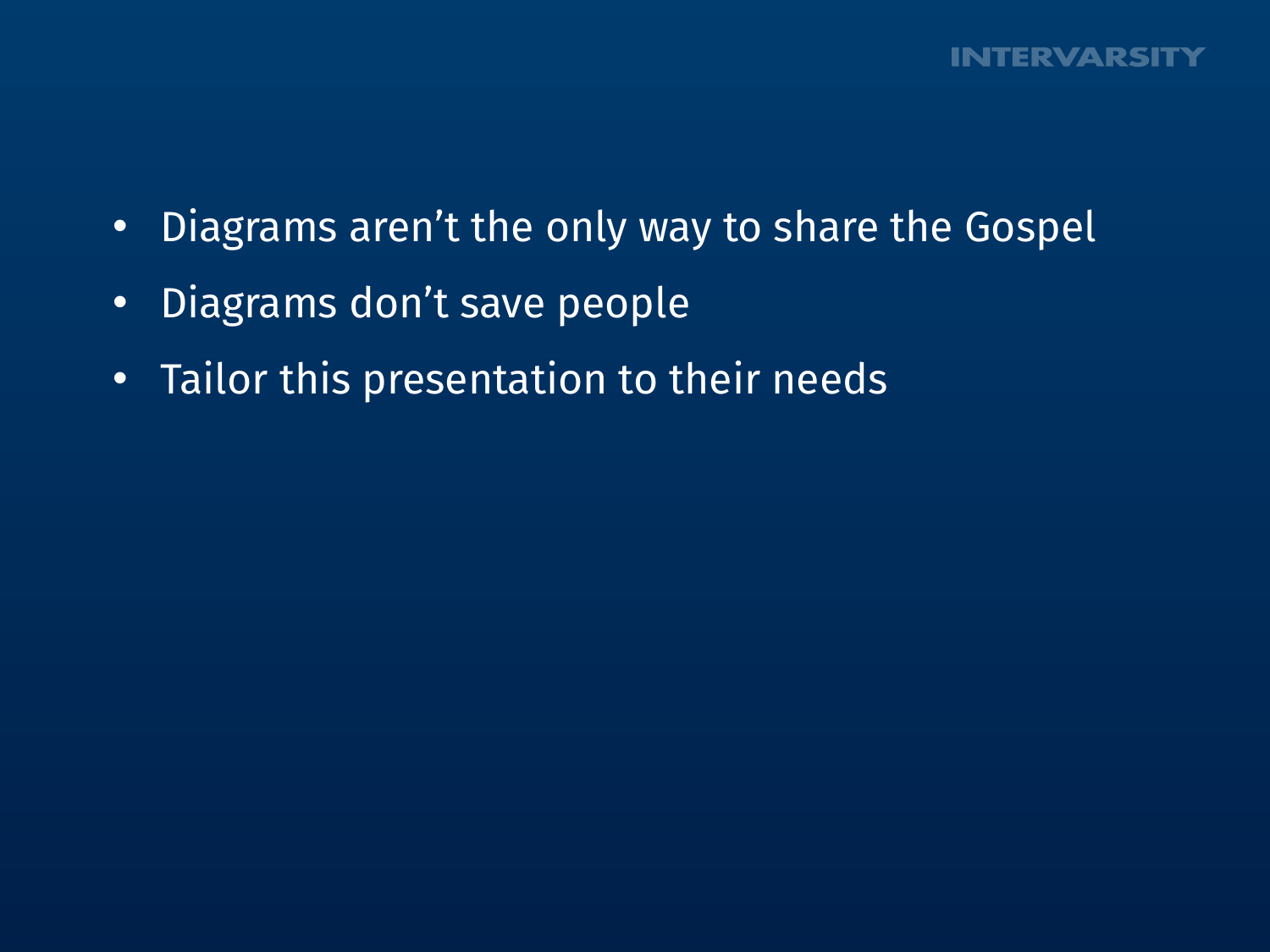

Diagrams aren’t the only way to share the Gospel
Diagrams don’t save people
Tailor this presentation to their needs